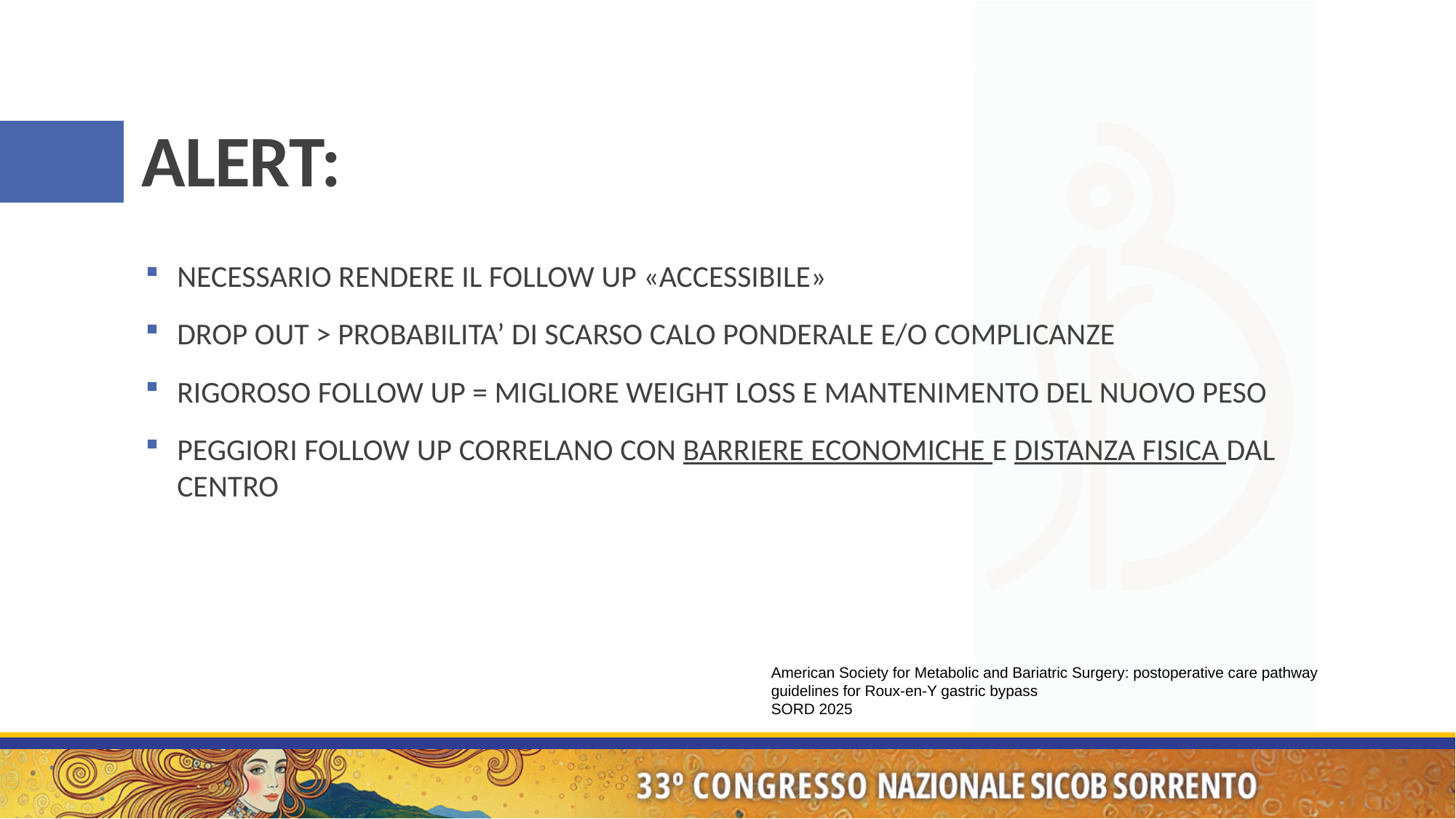

ALERT:
NECESSARIO RENDERE IL FOLLOW UP «ACCESSIBILE»
DROP OUT > PROBABILITA’ DI SCARSO CALO PONDERALE E/O COMPLICANZE
RIGOROSO FOLLOW UP = MIGLIORE WEIGHT LOSS E MANTENIMENTO DEL NUOVO PESO
PEGGIORI FOLLOW UP CORRELANO CON BARRIERE ECONOMICHE E DISTANZA FISICA DAL CENTRO
American Society for Metabolic and Bariatric Surgery: postoperative care pathway guidelines for Roux-en-Y gastric bypass
SORD 2025